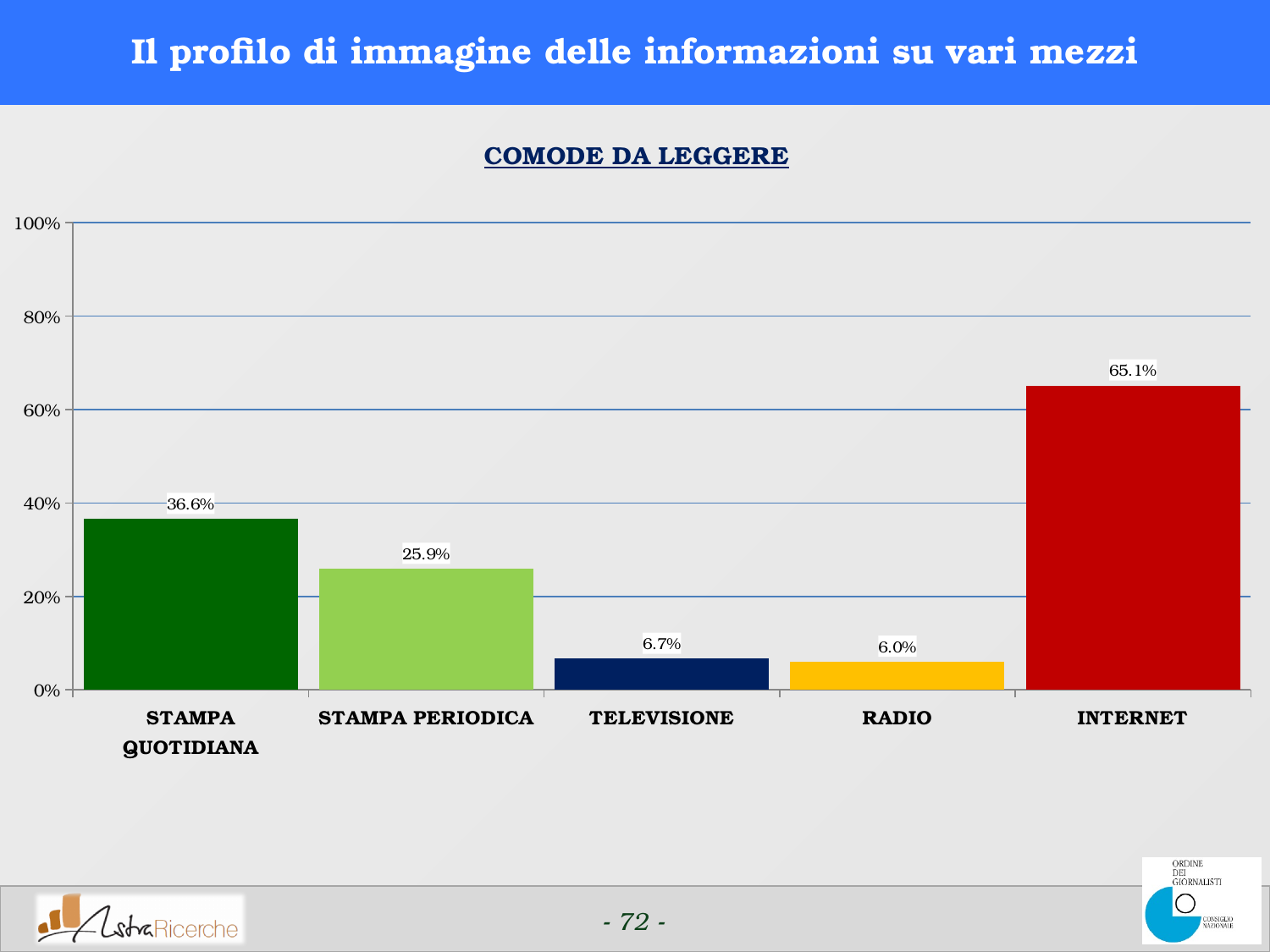

# Il profilo di immagine delle informazioni su vari mezzi

### Chart:

| Category | COMODE DA LEGGERE |
|---|---|
| STAMPA QUOTIDIANA | 0.3658536529541019 |
| STAMPA PERIODICA | 0.25877454757690427 |
| TELEVISIONE | 0.06662700653076171 |
| RADIO | 0.060083284378051834 |
| INTERNET | 0.6513980102539078 |